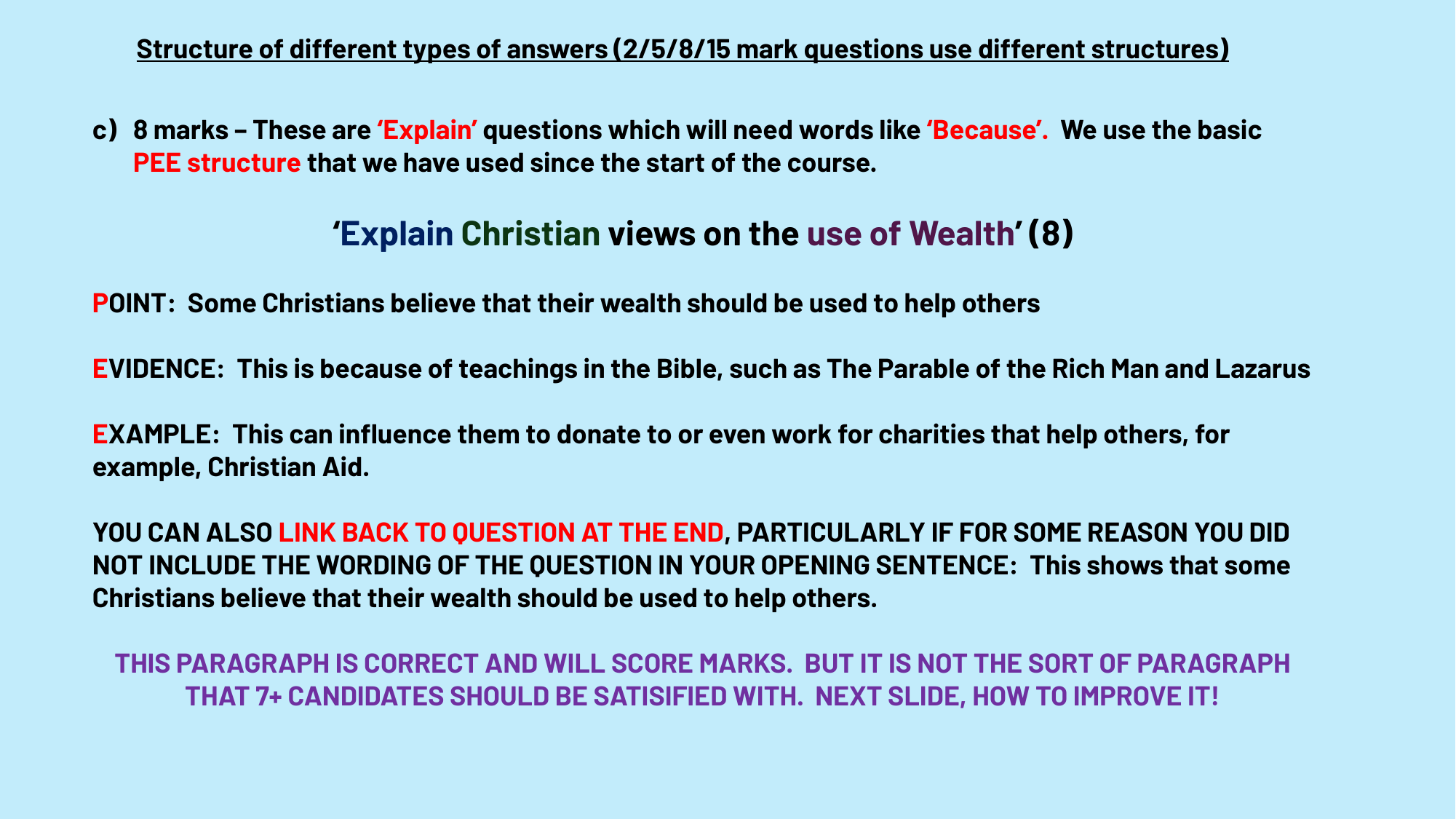

Structure of different types of answers (2/5/8/15 mark questions use different structures)
8 marks – These are ‘Explain’ questions which will need words like ‘Because’.  We use the basic PEE structure that we have used since the start of the course.

‘Explain Christian views on the use of Wealth’ (8)

POINT:  Some Christians believe that their wealth should be used to help others

EVIDENCE:  This is because of teachings in the Bible, such as The Parable of the Rich Man and Lazarus

EXAMPLE:  This can influence them to donate to or even work for charities that help others, for example, Christian Aid.

YOU CAN ALSO LINK BACK TO QUESTION AT THE END, PARTICULARLY IF FOR SOME REASON YOU DID NOT INCLUDE THE WORDING OF THE QUESTION IN YOUR OPENING SENTENCE:  This shows that some Christians believe that their wealth should be used to help others.

THIS PARAGRAPH IS CORRECT AND WILL SCORE MARKS.  BUT IT IS NOT THE SORT OF PARAGRAPH THAT 7+ CANDIDATES SHOULD BE SATISIFIED WITH.  NEXT SLIDE, HOW TO IMPROVE IT!